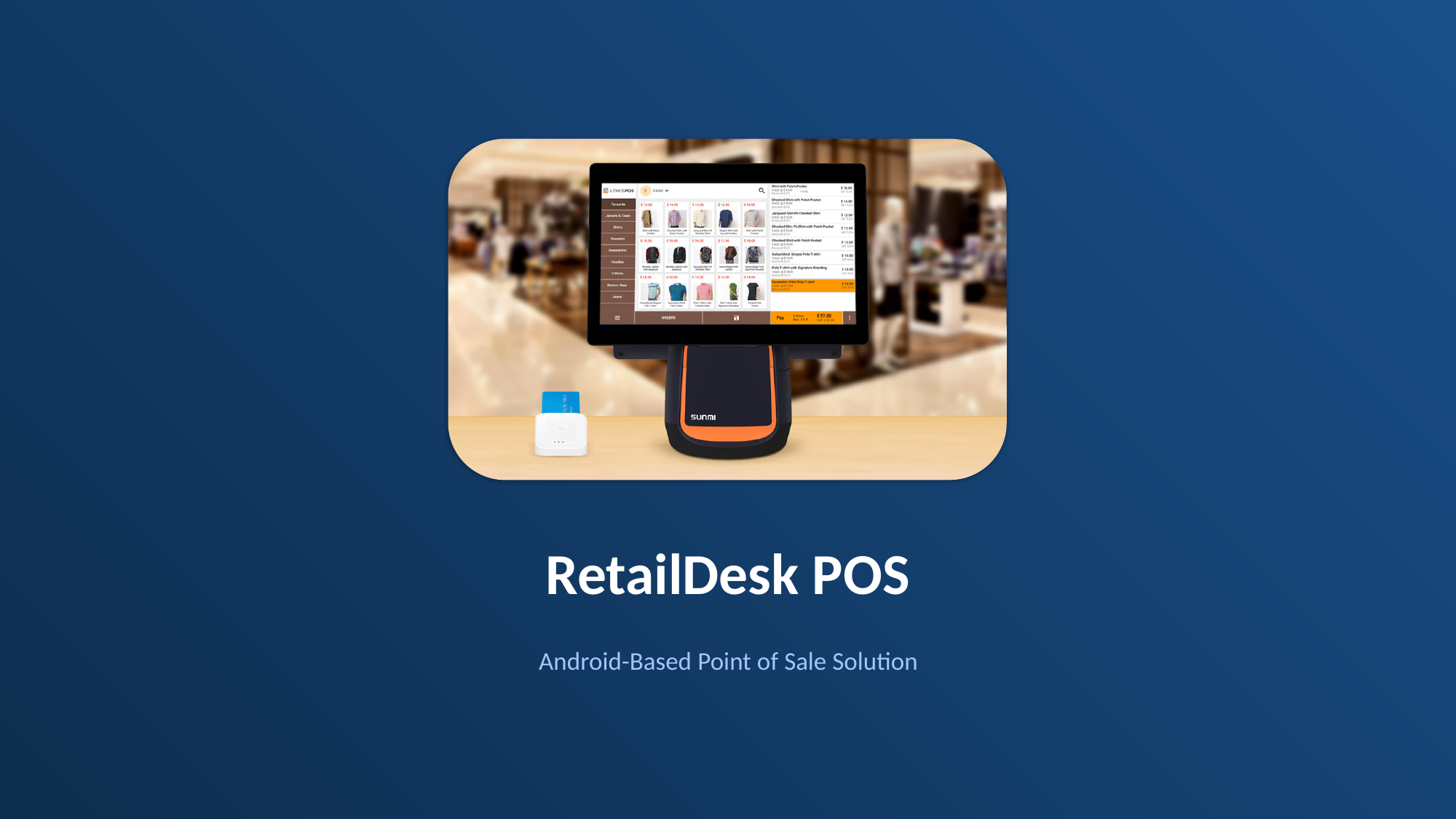

RetailDesk POS
Android-Based Point of Sale Solution